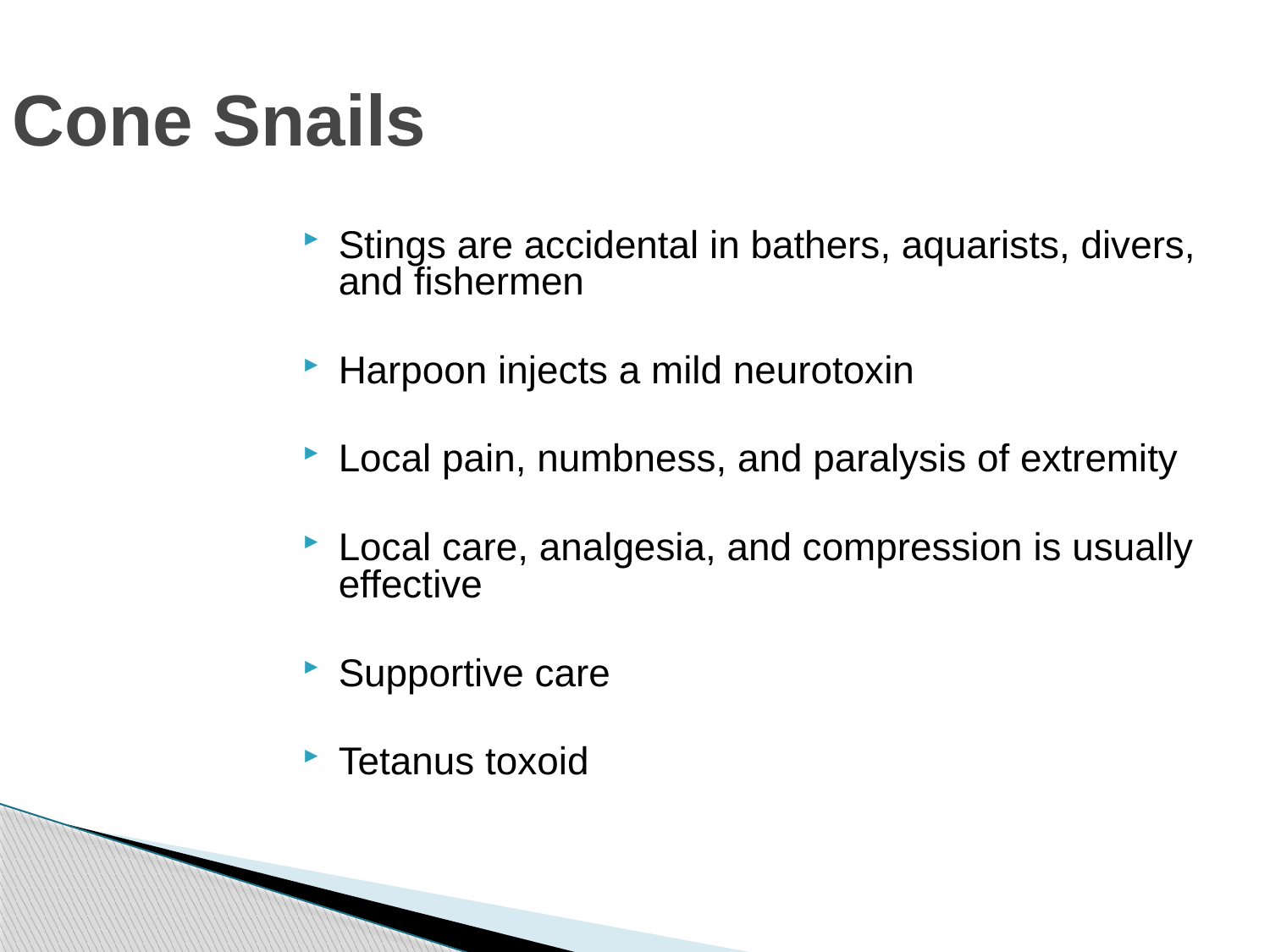

Cone Snails
Stings are accidental in bathers, aquarists, divers, and fishermen

Harpoon injects a mild neurotoxin

Local pain, numbness, and paralysis of extremity

Local care, analgesia, and compression is usually effective

Supportive care

Tetanus toxoid